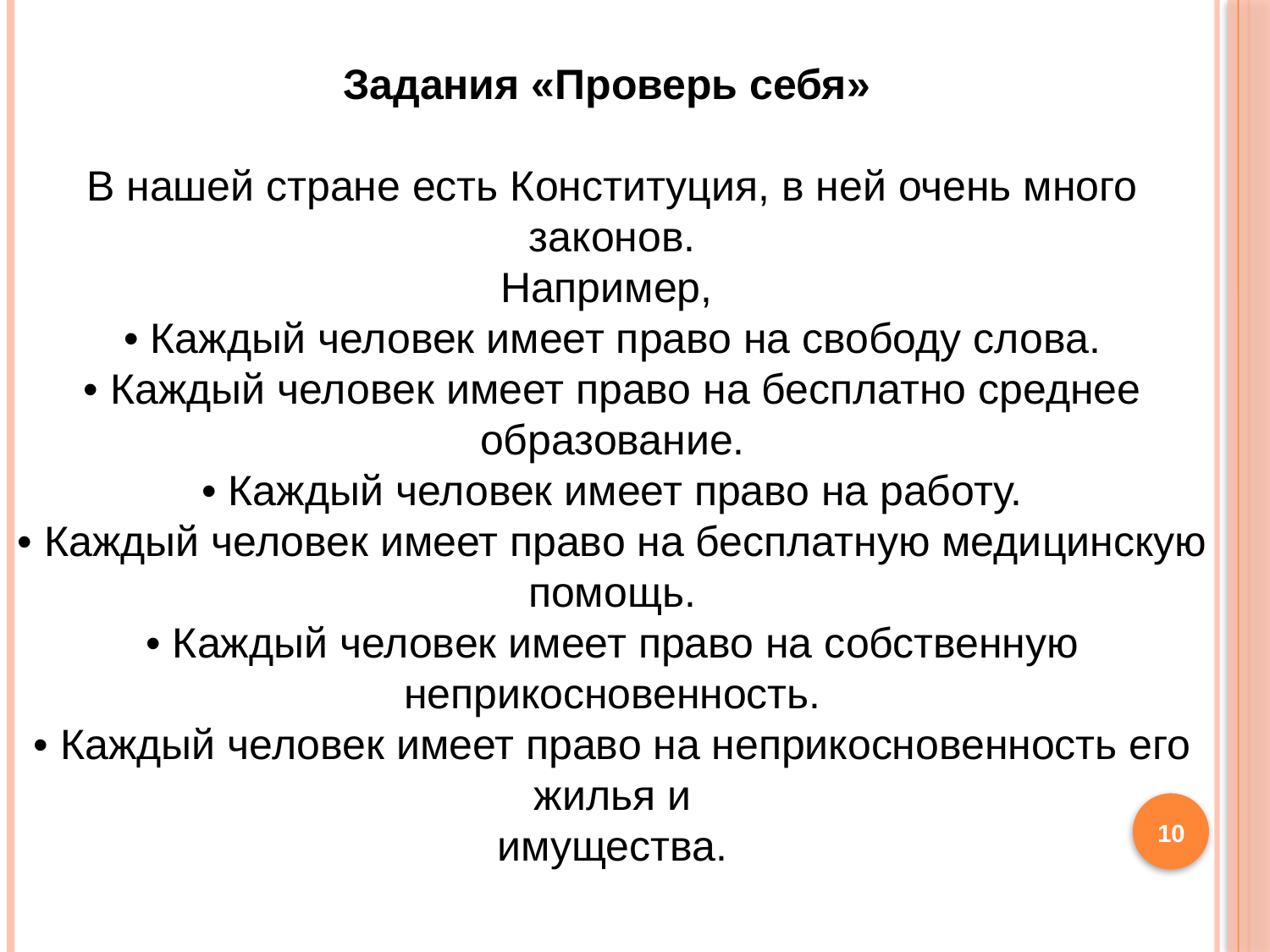

Задания «Проверь себя»
В нашей стране есть Конституция, в ней очень много законов.
Например, 
• Каждый человек имеет право на свободу слова.
• Каждый человек имеет право на бесплатно среднее образование.
• Каждый человек имеет право на работу.
• Каждый человек имеет право на бесплатную медицинскую
помощь.
• Каждый человек имеет право на собственную
неприкосновенность.
• Каждый человек имеет право на неприкосновенность его жилья и
имущества.
10